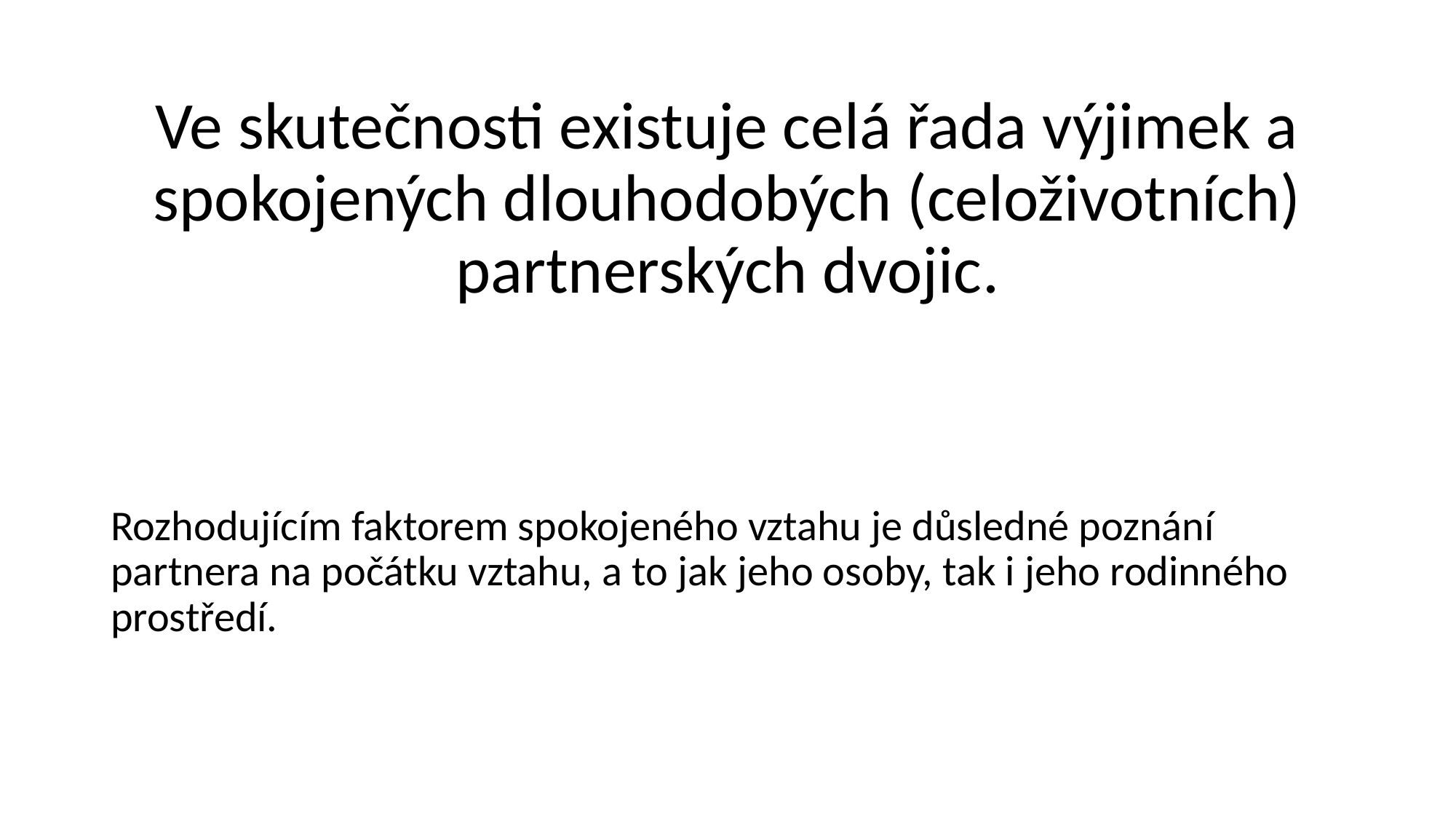

# Ve skutečnosti existuje celá řada výjimek a spokojených dlouhodobých (celoživotních) partnerských dvojic.
Rozhodujícím faktorem spokojeného vztahu je důsledné poznání partnera na počátku vztahu, a to jak jeho osoby, tak i jeho rodinného prostředí.